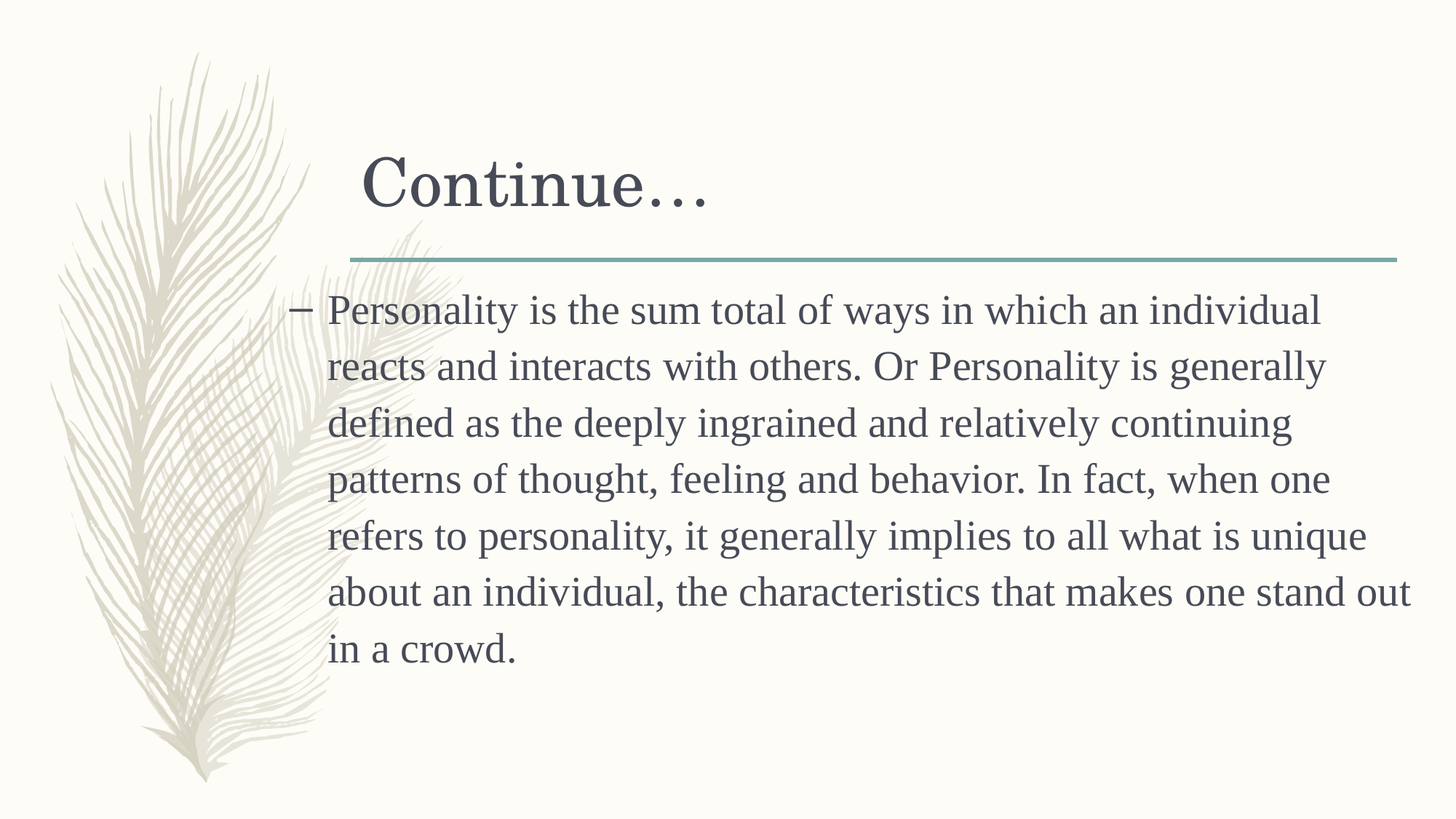

# Continue…
Personality is the sum total of ways in which an individual reacts and interacts with others. Or Personality is generally defined as the deeply ingrained and relatively continuing patterns of thought, feeling and behavior. In fact, when one refers to personality, it generally implies to all what is unique about an individual, the characteristics that makes one stand out in a crowd.